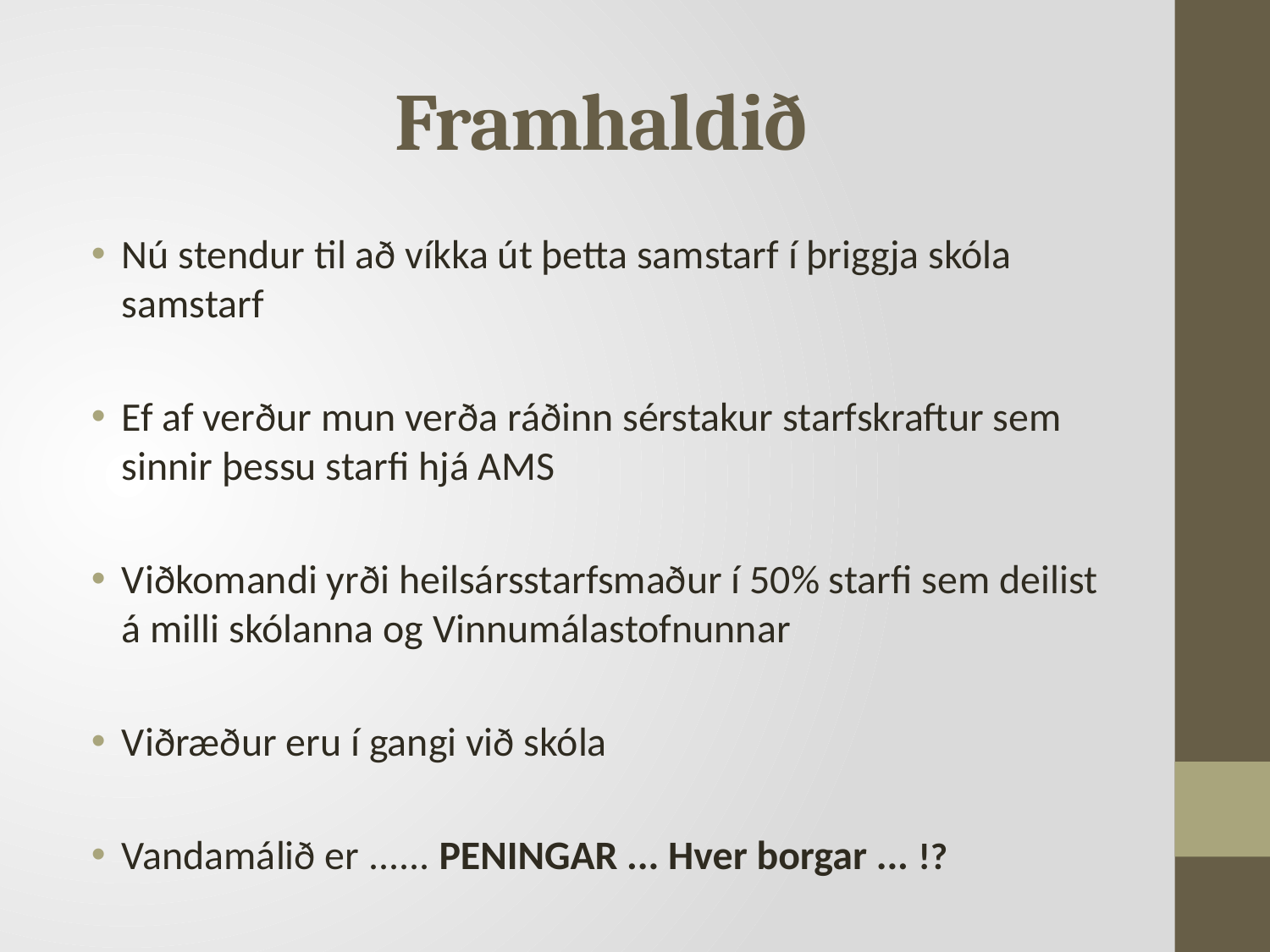

# Framhaldið
Nú stendur til að víkka út þetta samstarf í þriggja skóla samstarf

Ef af verður mun verða ráðinn sérstakur starfskraftur sem sinnir þessu starfi hjá AMS

Viðkomandi yrði heilsársstarfsmaður í 50% starfi sem deilist á milli skólanna og Vinnumálastofnunnar

Viðræður eru í gangi við skóla

Vandamálið er ...... PENINGAR ... Hver borgar ... !?